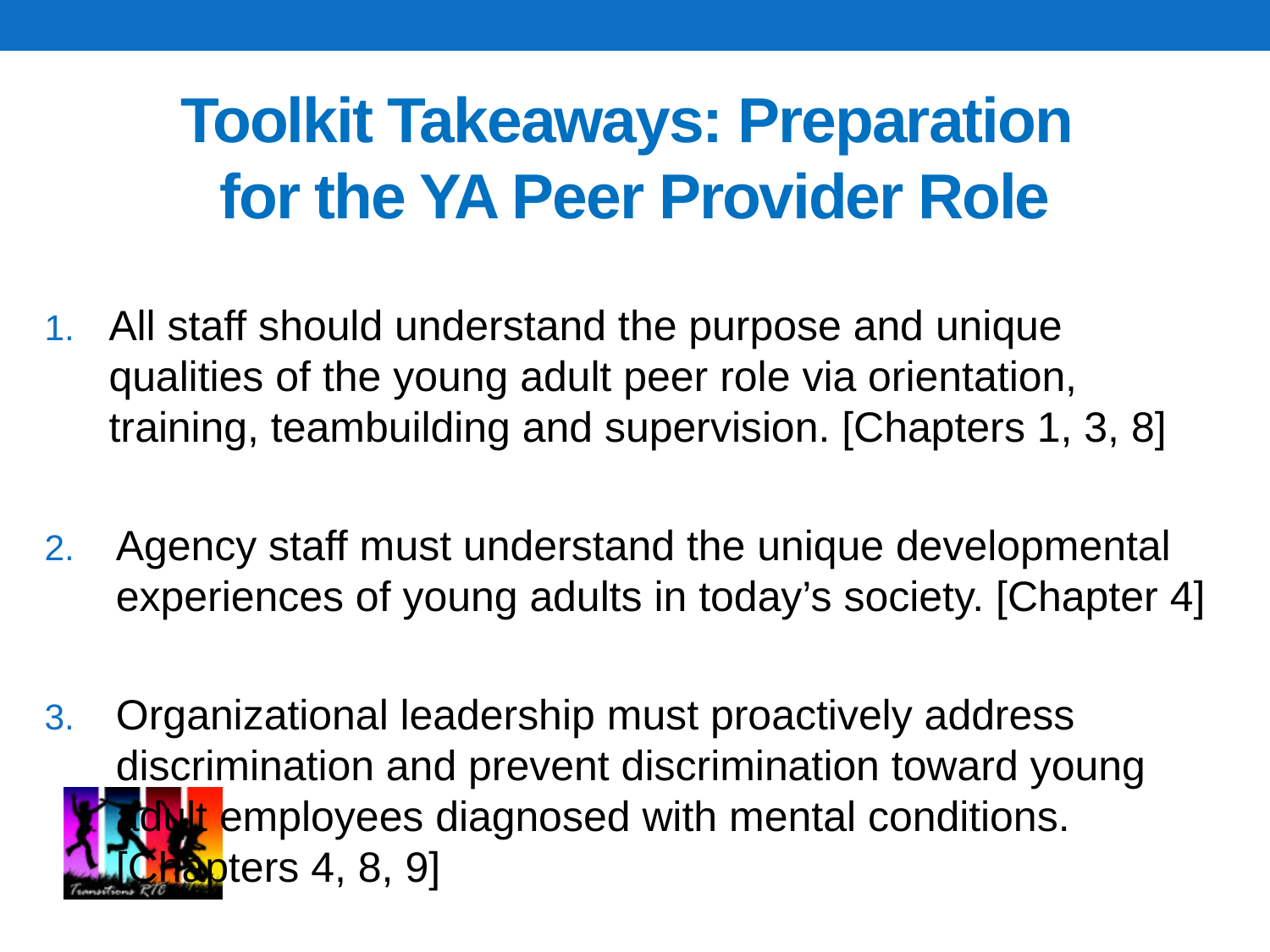

63
# Toolkit Takeaways: Preparation for the YA Peer Provider Role

All staff should understand the purpose and unique qualities of the young adult peer role via orientation, training, teambuilding and supervision. [Chapters 1, 3, 8]

Agency staff must understand the unique developmental experiences of young adults in today’s society. [Chapter 4]

Organizational leadership must proactively address discrimination and prevent discrimination toward young adult employees diagnosed with mental conditions. [Chapters 4, 8, 9]